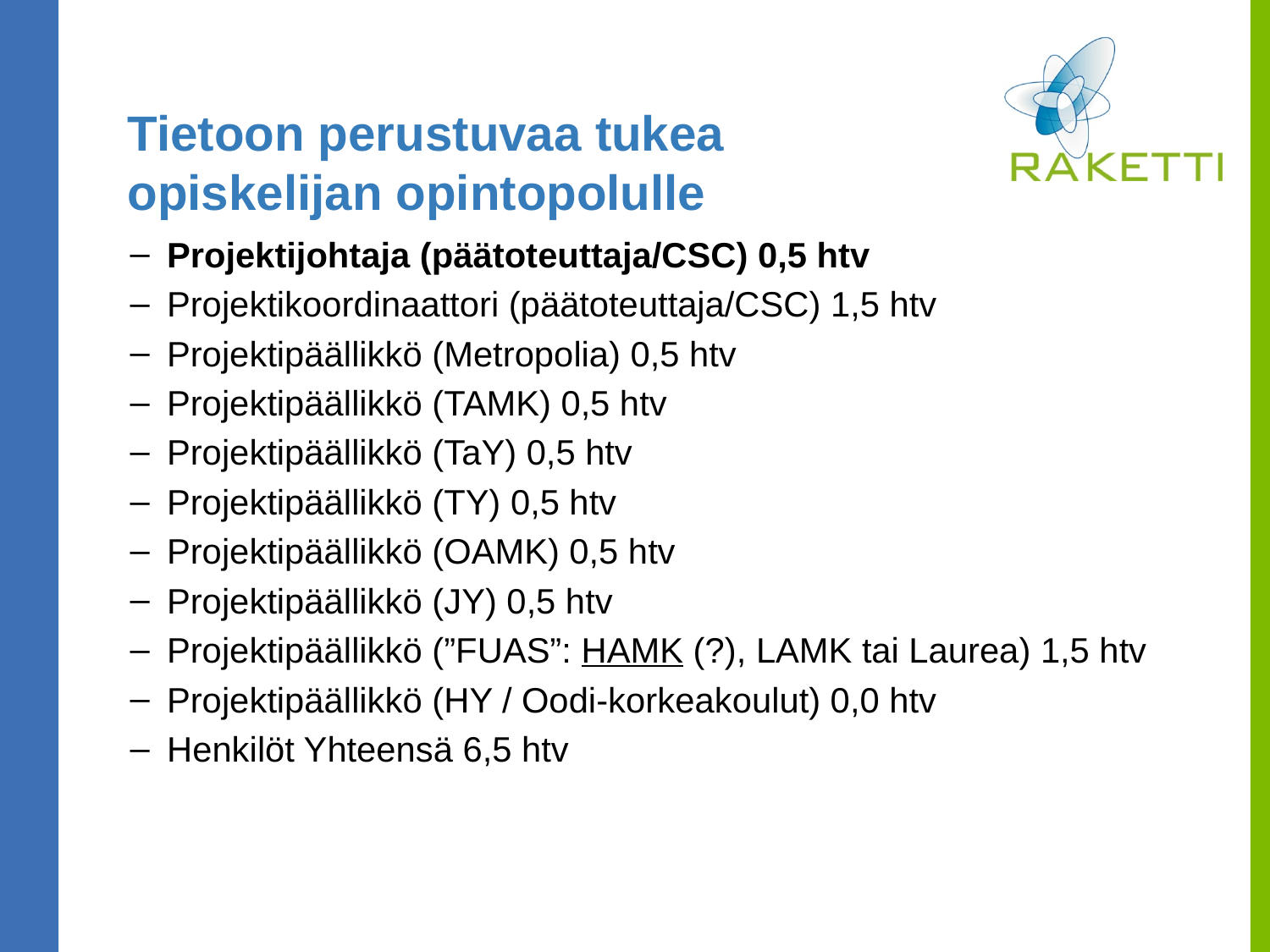

# Tietoon perustuvaa tukea opiskelijan opintopolulle
Projektijohtaja (päätoteuttaja/CSC) 0,5 htv
Projektikoordinaattori (päätoteuttaja/CSC) 1,5 htv
Projektipäällikkö (Metropolia) 0,5 htv
Projektipäällikkö (TAMK) 0,5 htv
Projektipäällikkö (TaY) 0,5 htv
Projektipäällikkö (TY) 0,5 htv
Projektipäällikkö (OAMK) 0,5 htv
Projektipäällikkö (JY) 0,5 htv
Projektipäällikkö (”FUAS”: HAMK (?), LAMK tai Laurea) 1,5 htv
Projektipäällikkö (HY / Oodi-korkeakoulut) 0,0 htv
Henkilöt Yhteensä 6,5 htv